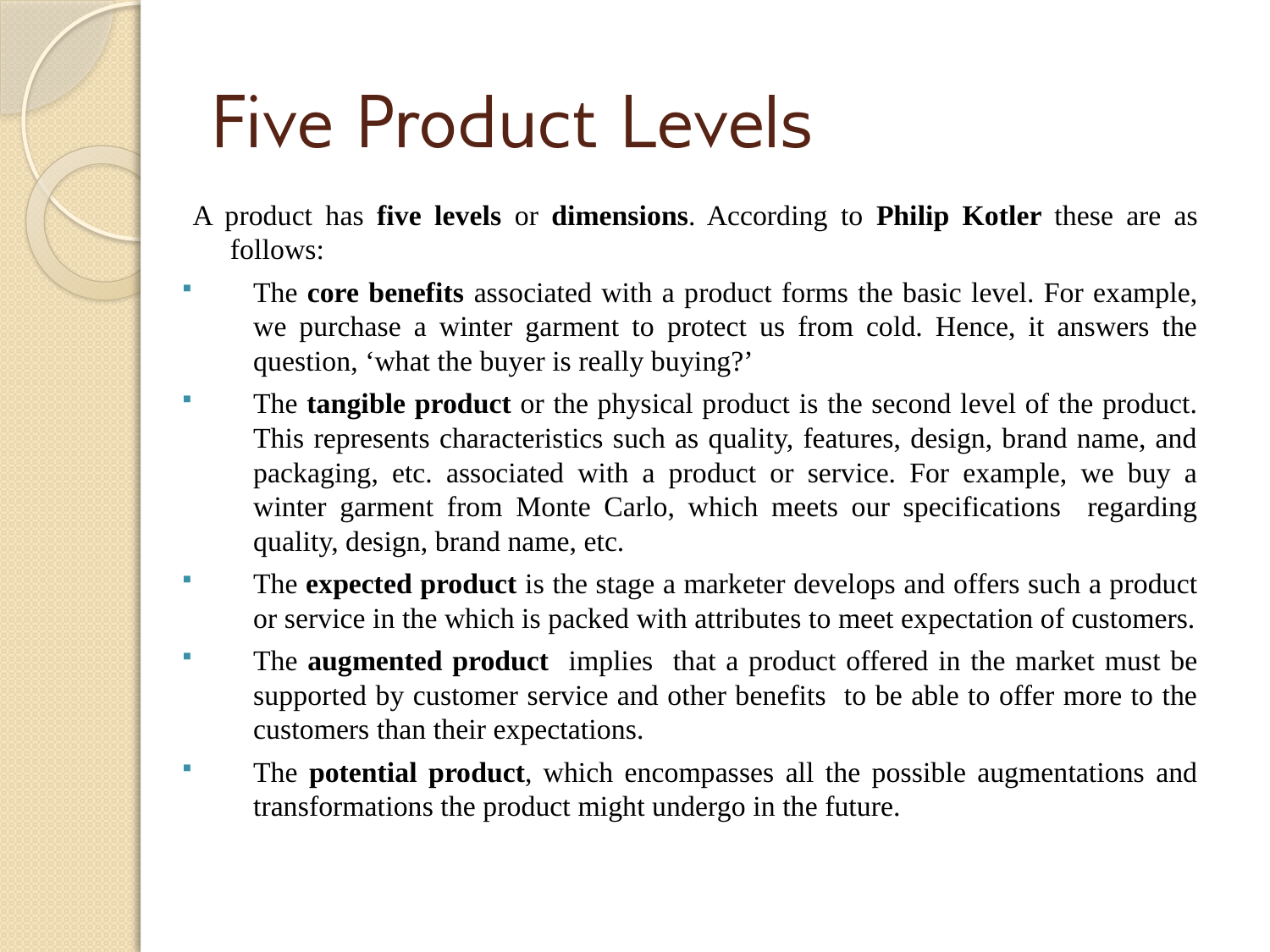

# Five Product Levels
A product has five levels or dimensions. According to Philip Kotler these are as follows:
The core benefits associated with a product forms the basic level. For example, we purchase a winter garment to protect us from cold. Hence, it answers the question, ‘what the buyer is really buying?’
The tangible product or the physical product is the second level of the product. This represents characteristics such as quality, features, design, brand name, and packaging, etc. associated with a product or service. For example, we buy a winter garment from Monte Carlo, which meets our specifications  regarding quality, design, brand name, etc.
The expected product is the stage a marketer develops and offers such a product or service in the which is packed with attributes to meet expectation of customers.
The augmented product  implies  that a product offered in the market must be supported by customer service and other benefits  to be able to offer more to the customers than their expectations.
The potential product, which encompasses all the possible augmentations and transformations the product might undergo in the future.